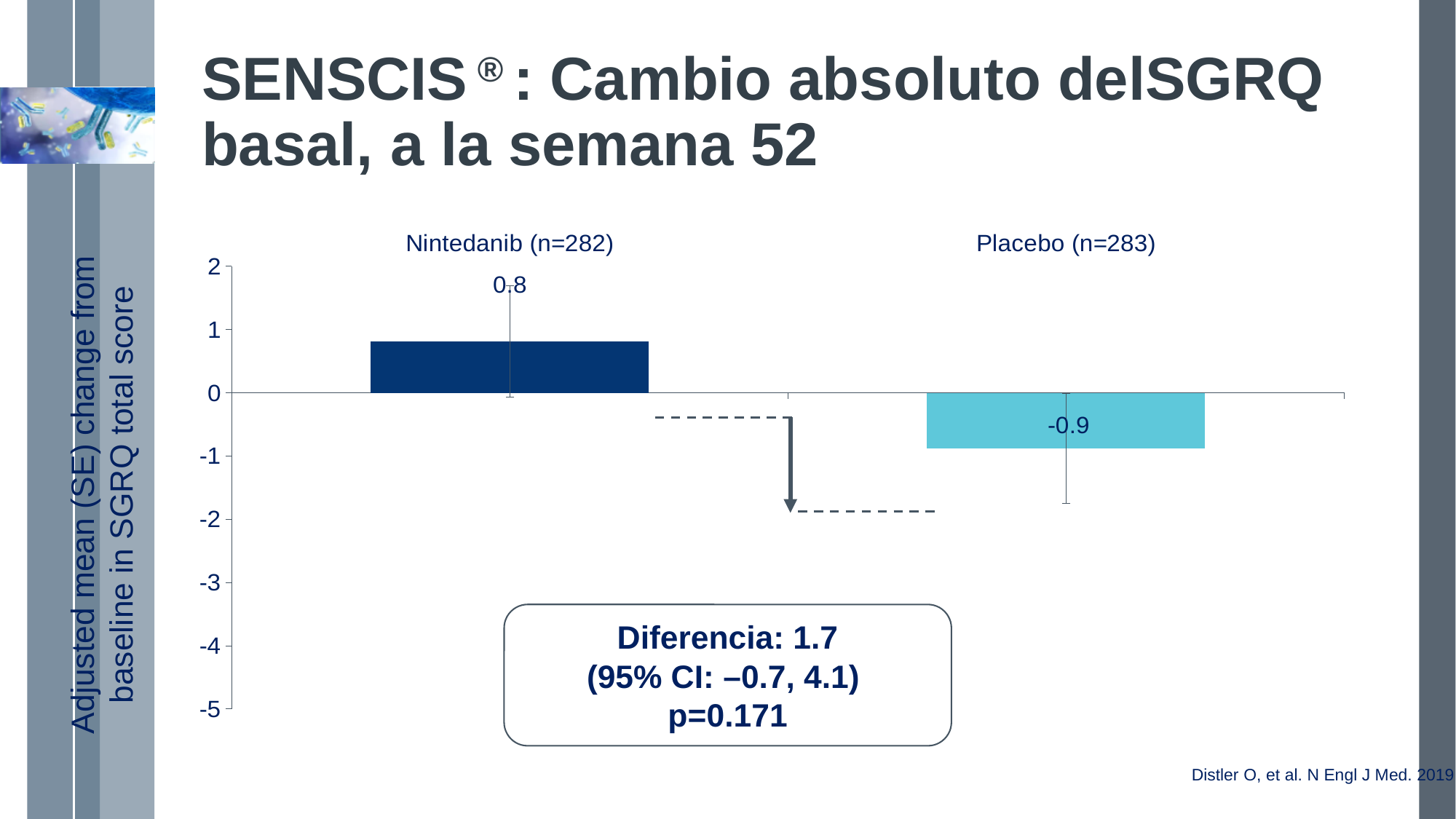

# SENSCIS ® : Cambio absoluto delSGRQ  basal, a la semana 52

### Chart

| Category | Column1 |
|---|---|
| Nintedanib (n=282) | 0.81 |
| Placebo (n=283) | -0.88 |
Adjusted mean (SE) change from baseline in SGRQ total score
Diferencia: 1.7
(95% CI: –0.7, 4.1)
p=0.171
Distler O, et al. N Engl J Med. 2019